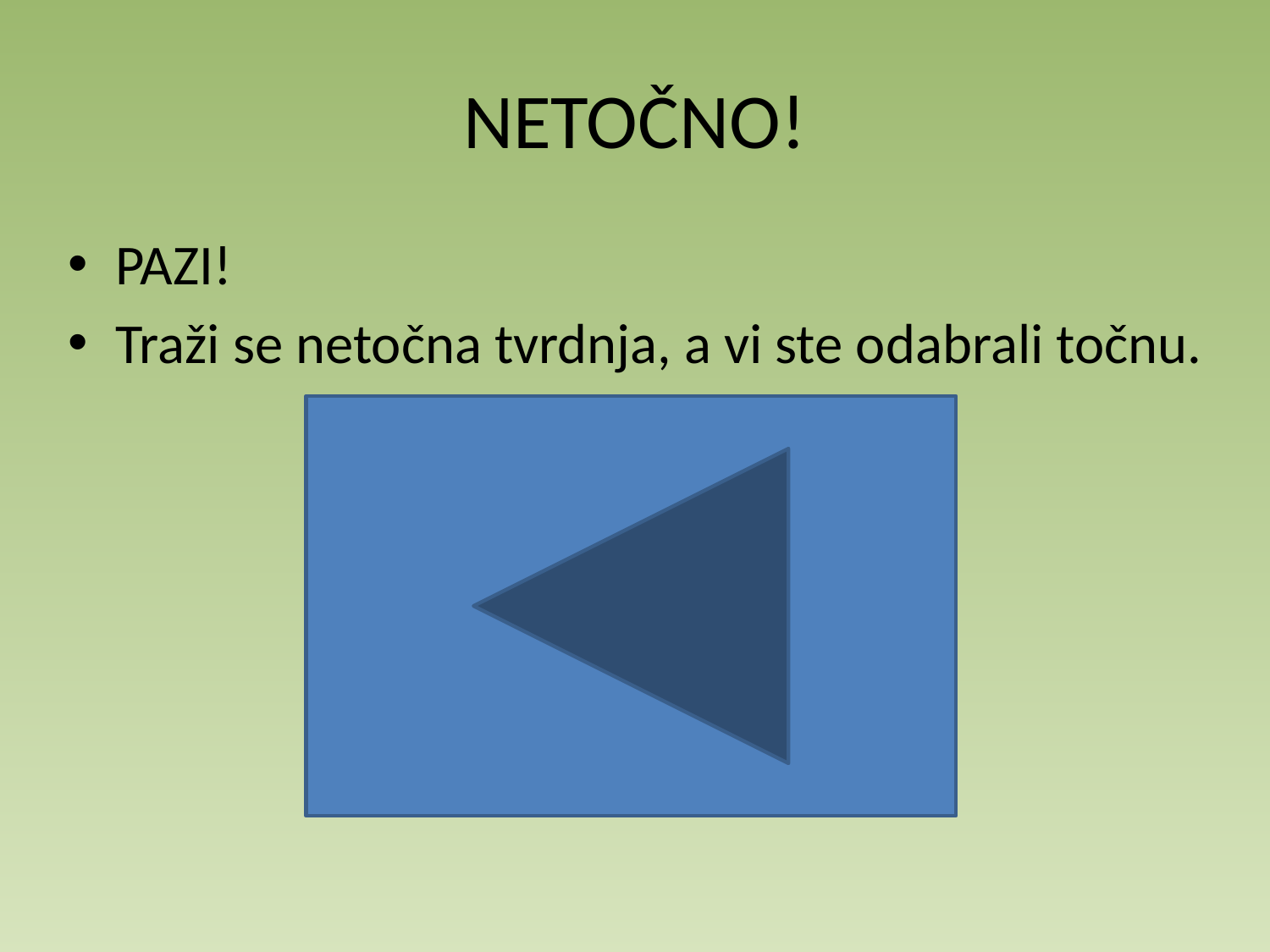

# NETOČNO!
PAZI!
Traži se netočna tvrdnja, a vi ste odabrali točnu.